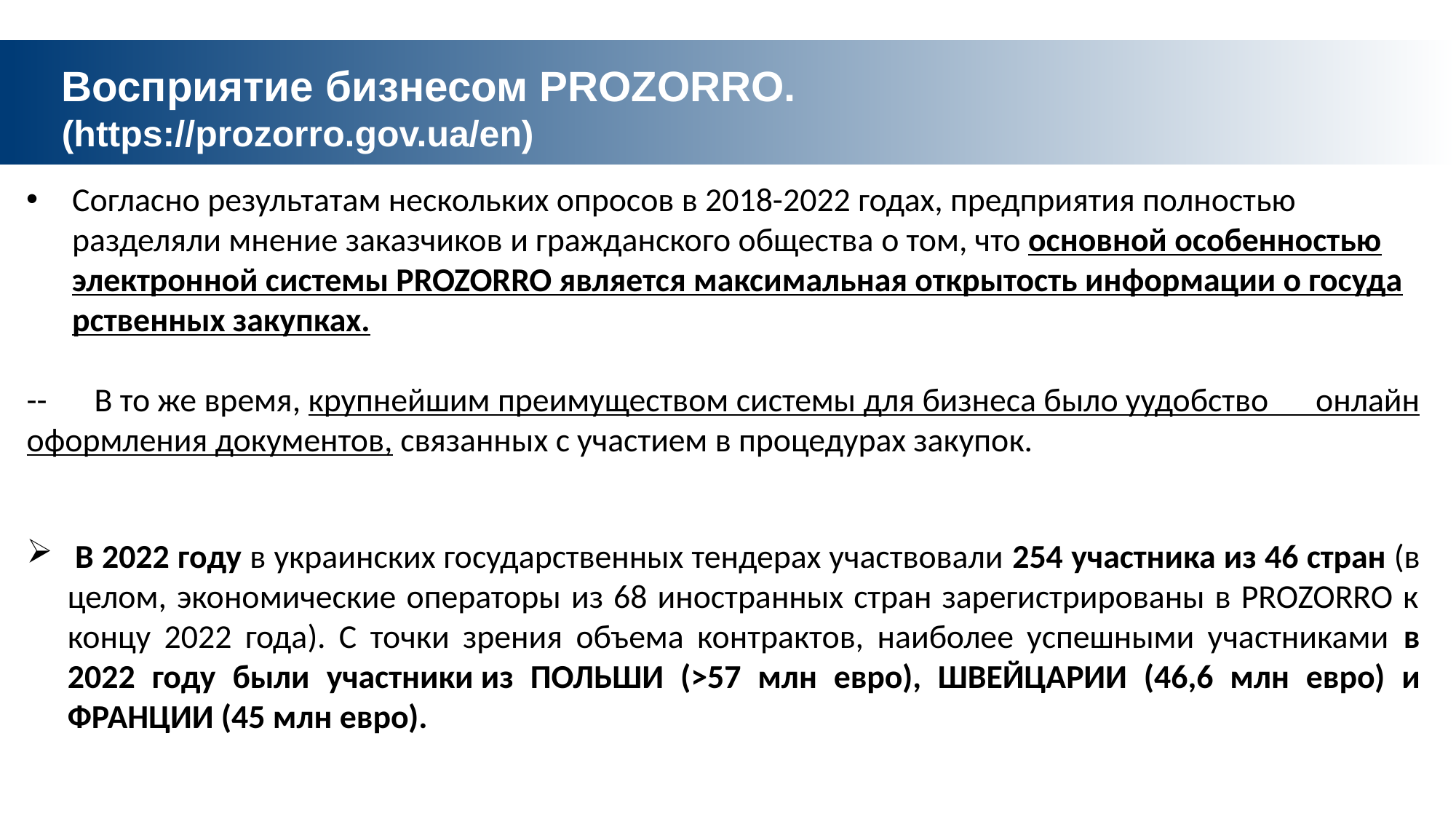

# Восприятие бизнесом PROZORRO. (https://prozorro.gov.ua/en)
Согласно результатам нескольких опросов в 2018-2022 годах, предприятия полностью разделяли мнение заказчиков и гражданского общества о том, что основной особенностью электронной системы PROZORRO является максимальная открытость информации о государственных закупках.

-- В то же время, крупнейшим преимуществом системы для бизнеса было уудобство онлайн оформления документов, связанных с участием в процедурах закупок.

 В 2022 году в украинских государственных тендерах участвовали 254 участника из 46 стран (в целом, экономические операторы из 68 иностранных стран зарегистрированы в PROZORRO к концу 2022 года). С точки зрения объема контрактов, наиболее успешными участниками в 2022 году были участники из ПОЛЬШИ (>57 млн евро), ШВЕЙЦАРИИ (46,6 млн евро) и ФРАНЦИИ (45 млн евро).